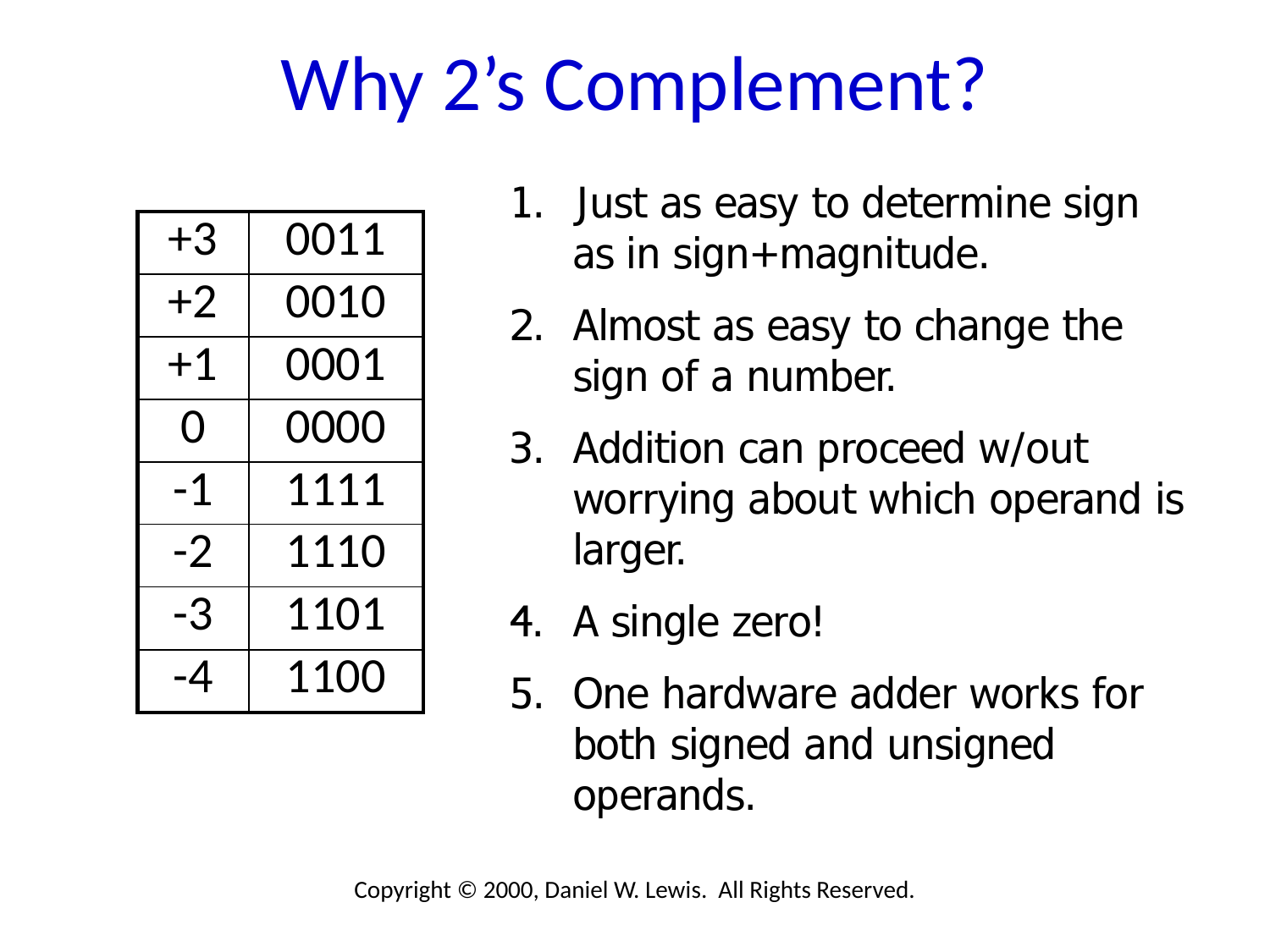

# Why 2’s Complement?
Just as easy to determine sign as in sign+magnitude.
Almost as easy to change the sign of a number.
Addition can proceed w/out worrying about which operand is larger.
A single zero!
One hardware adder works for both signed and unsigned operands.
| +3 | 0011 |
| --- | --- |
| +2 | 0010 |
| +1 | 0001 |
| 0 | 0000 |
| -1 | 1111 |
| -2 | 1110 |
| -3 | 1101 |
| -4 | 1100 |
Copyright © 2000, Daniel W. Lewis.  All Rights Reserved.